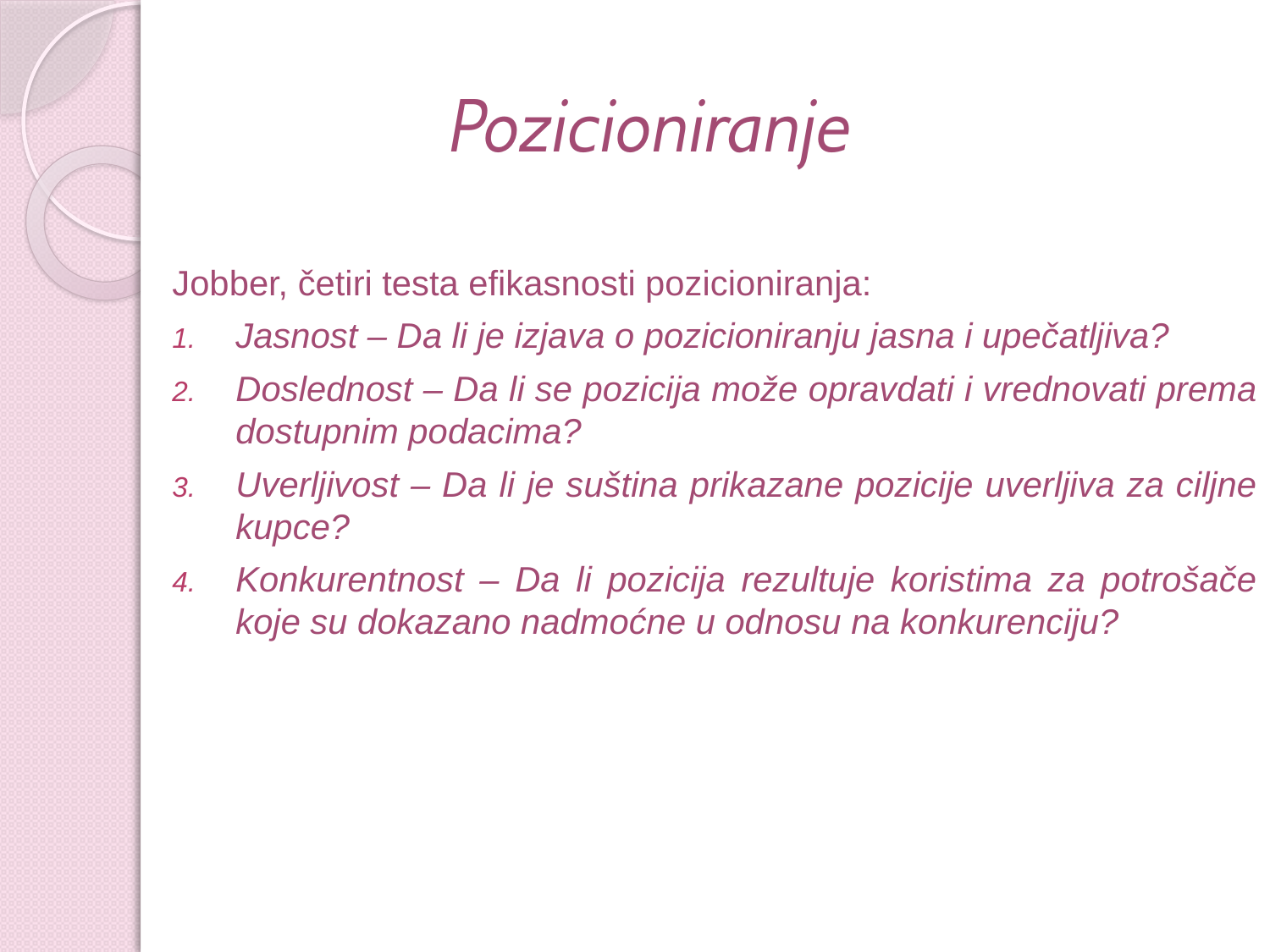

Pozicioniranje

Jobber, četiri testa efikasnosti pozicioniranja:
Jasnost – Da li je izjava o pozicioniranju jasna i upečatljiva?
Doslednost – Da li se pozicija može opravdati i vrednovati prema dostupnim podacima?
Uverljivost – Da li je suština prikazane pozicije uverljiva za ciljne kupce?
Konkurentnost – Da li pozicija rezultuje koristima za potrošače koje su dokazano nadmoćne u odnosu na konkurenciju?